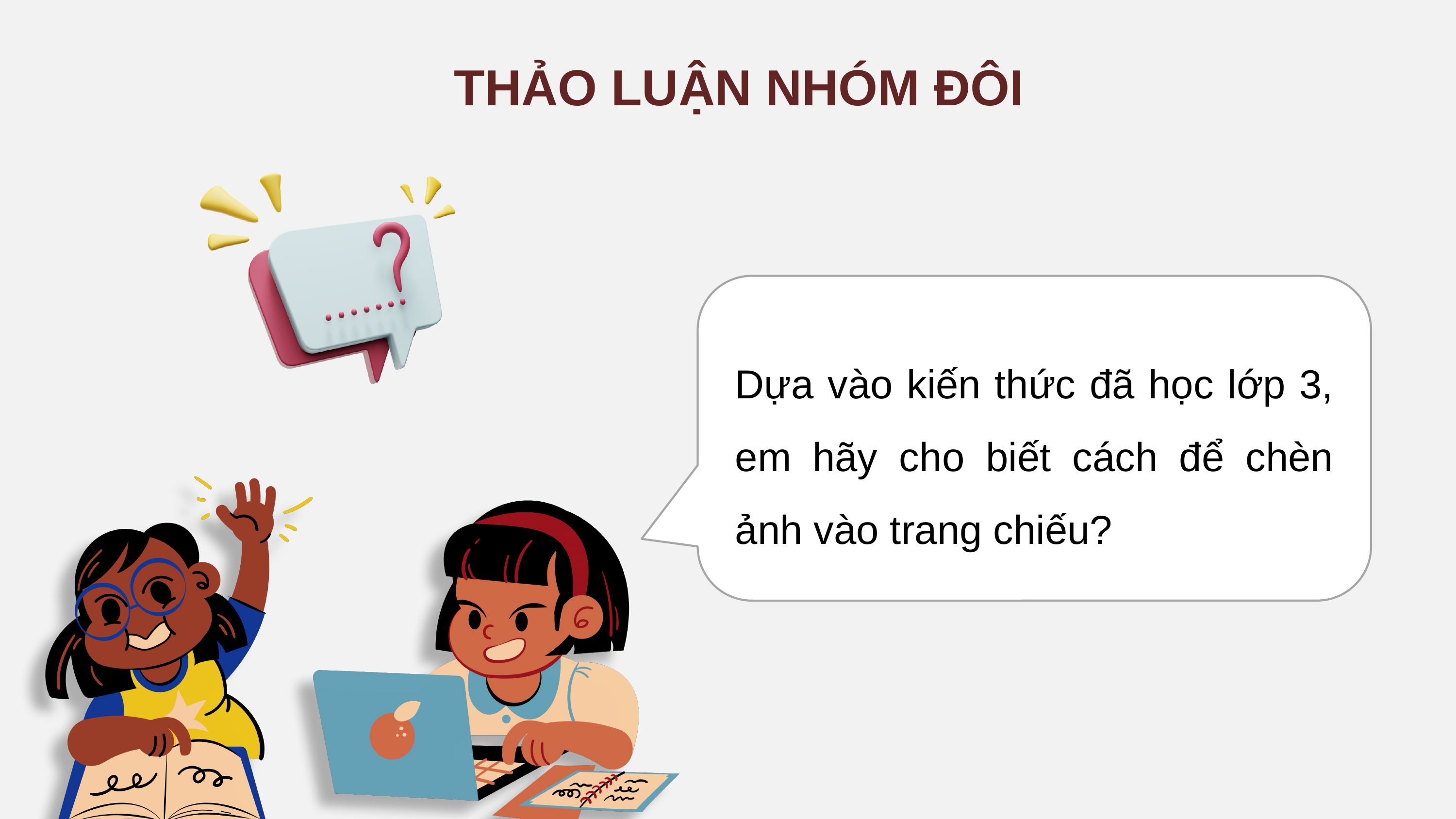

THẢO LUẬN NHÓM ĐÔI

Dựa vào kiến thức đã học lớp 3, em hãy cho biết cách để chèn ảnh vào trang chiếu?